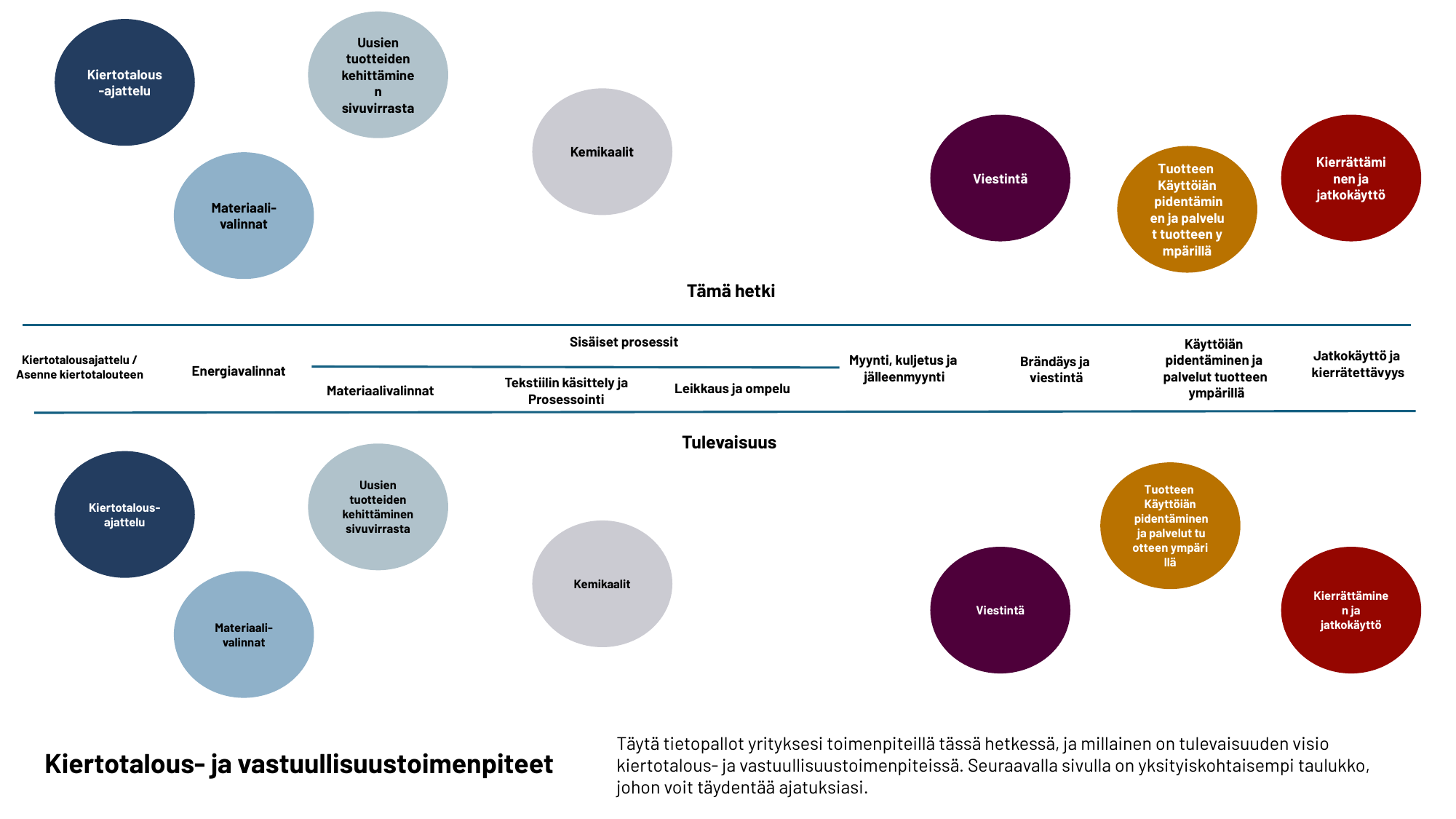

Uusien tuotteiden kehittäminen sivuvirrasta
Kiertotalous-ajattelu
Kemikaalit
Kierrättäminen ja jatkokäyttö
Viestintä
Tuotteen
Käyttöiän
 pidentäminen ja palvelut tuotteen ympärillä
Materiaali-valinnat
Tämä hetki
Sisäiset prosessit
Käyttöiän
pidentäminen ja
palvelut tuotteen
 ympärillä
Jatkokäyttö ja
kierrätettävyys

Myynti, kuljetus ja
jälleenmyynti
Kiertotalousajattelu /
Asenne kiertotalouteen
Brändäys ja
 viestintä
Energiavalinnat
Tekstiilin käsittely ja
Prosessointi
Leikkaus ja ompelu
Materiaalivalinnat
 Tulevaisuus
Uusien tuotteiden kehittäminen sivuvirrasta
Kiertotalous-ajattelu
Tuotteen
Käyttöiän
 pidentäminen ja palvelut tuotteen ympärillä
Kemikaalit
Kierrättäminen ja jatkokäyttö
Viestintä
Materiaali-valinnat
Täytä tietopallot yrityksesi toimenpiteillä tässä hetkessä, ja millainen on tulevaisuuden visio kiertotalous- ja vastuullisuustoimenpiteissä. Seuraavalla sivulla on yksityiskohtaisempi taulukko, johon voit täydentää ajatuksiasi.
Kiertotalous- ja vastuullisuustoimenpiteet